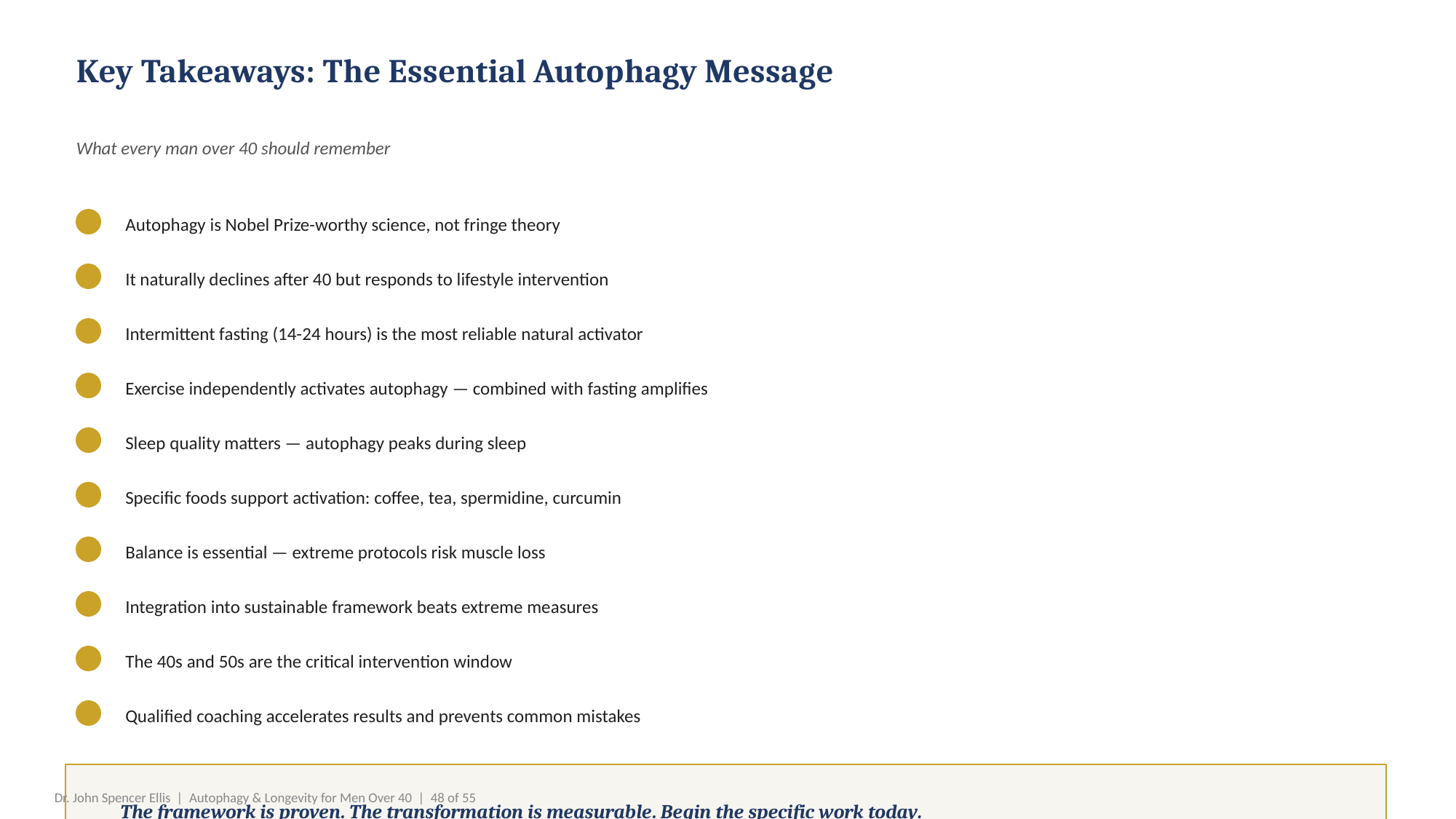

Key Takeaways: The Essential Autophagy Message
What every man over 40 should remember
Autophagy is Nobel Prize-worthy science, not fringe theory

It naturally declines after 40 but responds to lifestyle intervention

Intermittent fasting (14-24 hours) is the most reliable natural activator

Exercise independently activates autophagy — combined with fasting amplifies

Sleep quality matters — autophagy peaks during sleep

Specific foods support activation: coffee, tea, spermidine, curcumin

Balance is essential — extreme protocols risk muscle loss

Integration into sustainable framework beats extreme measures

The 40s and 50s are the critical intervention window

Qualified coaching accelerates results and prevents common mistakes

The framework is proven. The transformation is measurable. Begin the specific work today.
Dr. John Spencer Ellis  |  Autophagy & Longevity for Men Over 40  |  48 of 55